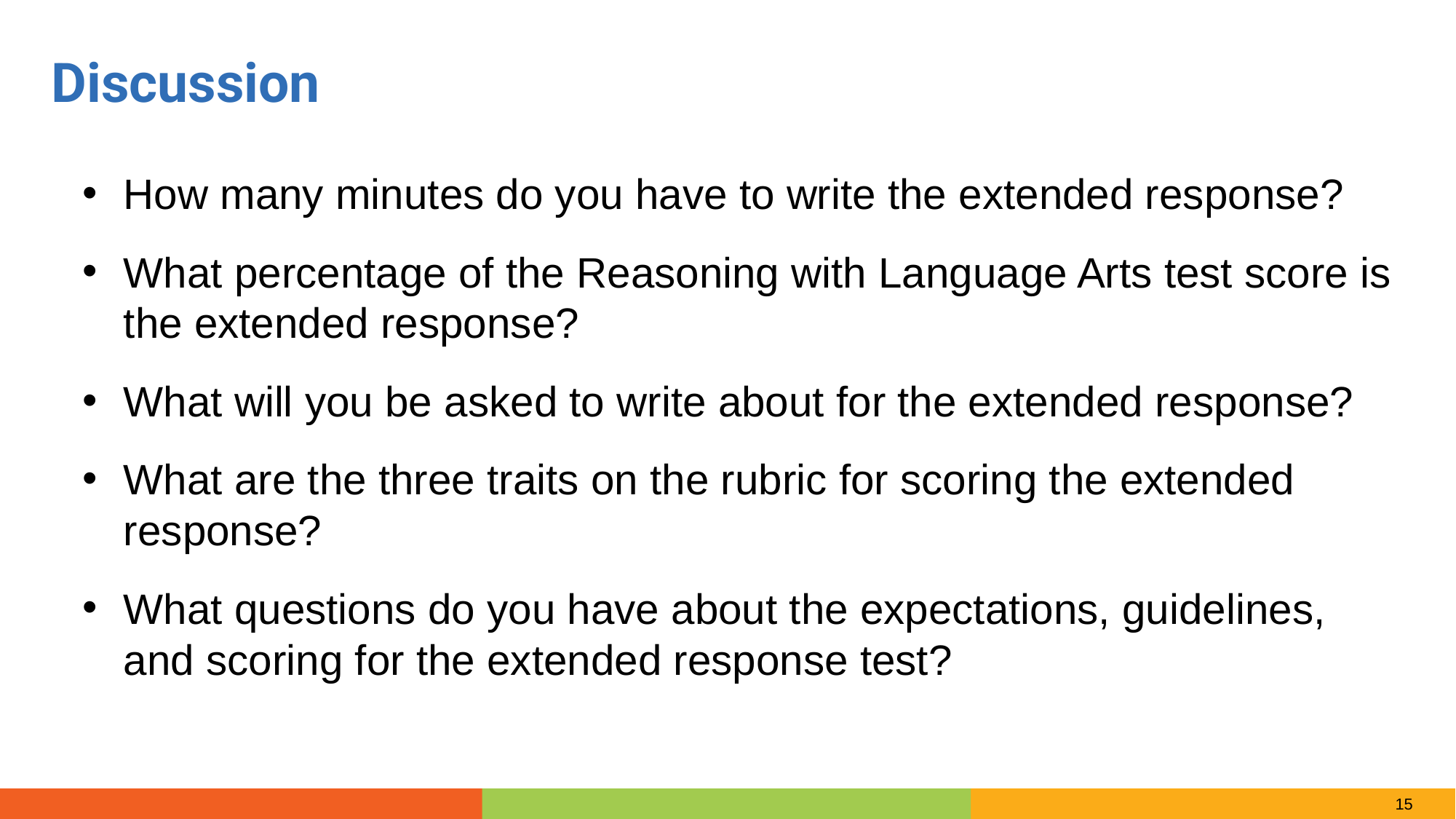

Discussion
How many minutes do you have to write the extended response?
What percentage of the Reasoning with Language Arts test score is the extended response?
What will you be asked to write about for the extended response?
What are the three traits on the rubric for scoring the extended response?
What questions do you have about the expectations, guidelines, and scoring for the extended response test?